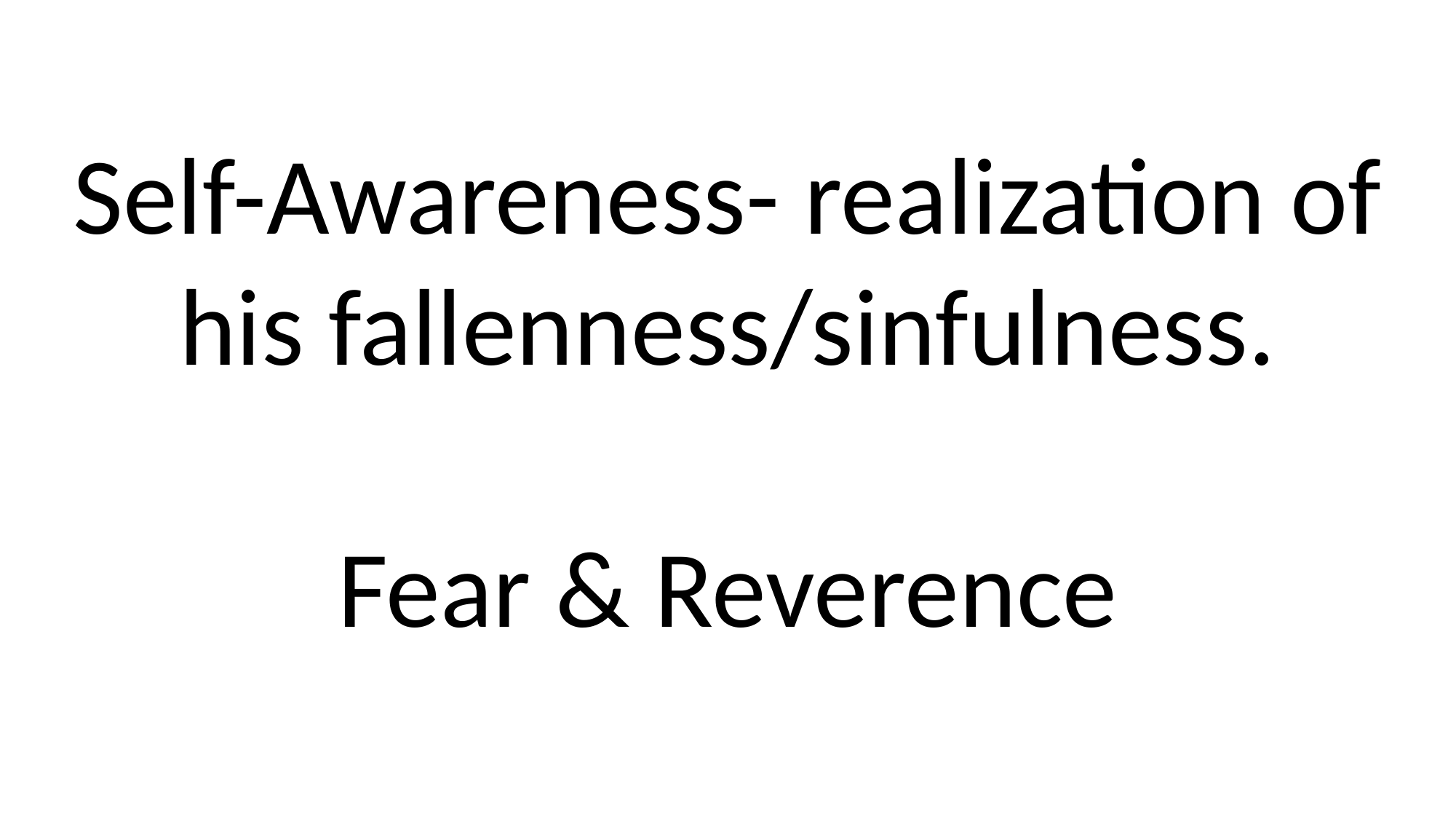

Self-Awareness- realization of his fallenness/sinfulness.

Fear & Reverence